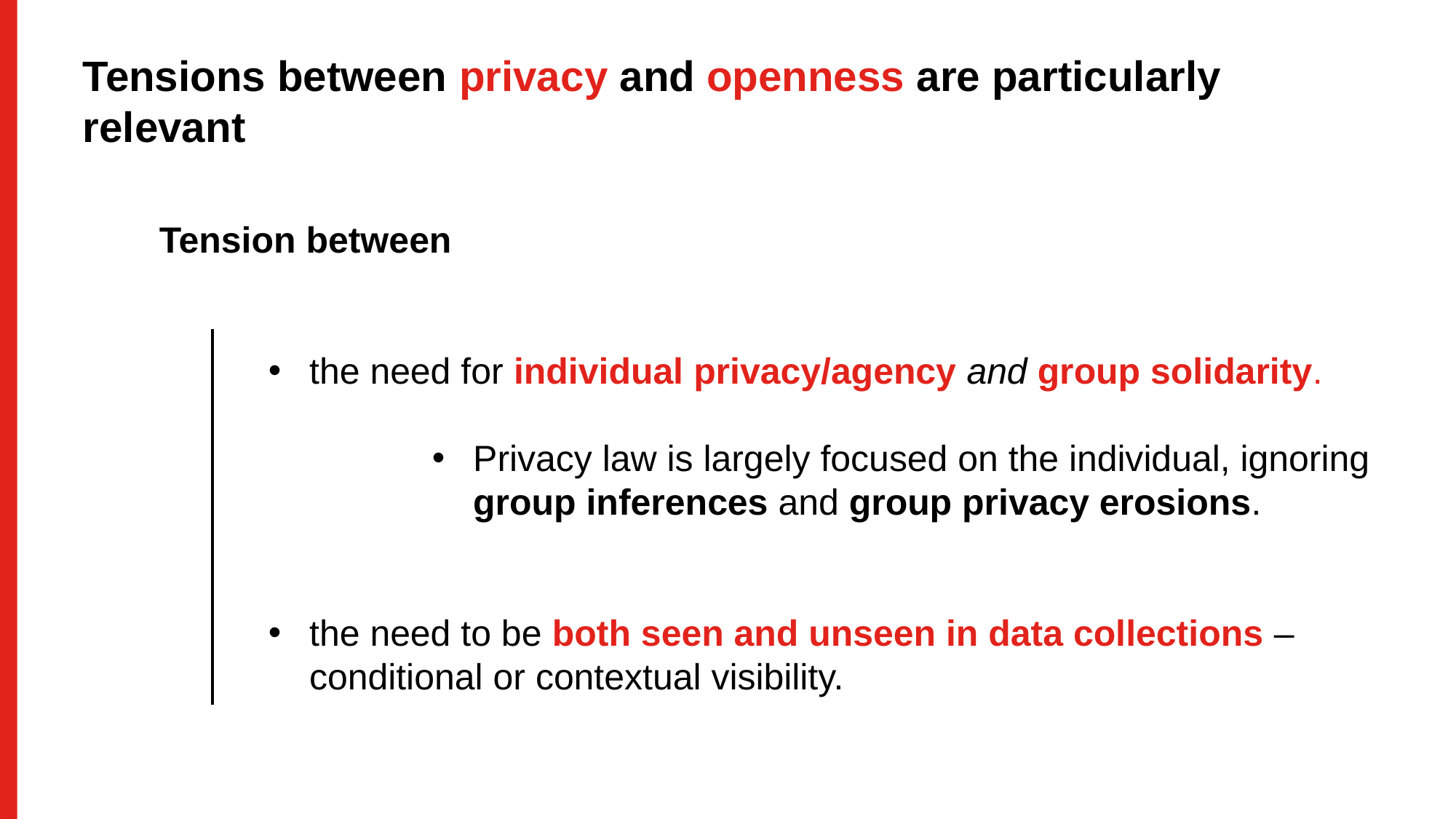

Tensions between privacy and openness are particularly
relevant
Tension between

the need for individual privacy/agency and group solidarity.

Privacy law is largely focused on the individual, ignoring group inferences and group privacy erosions.

the need to be both seen and unseen in data collections – conditional or contextual visibility.